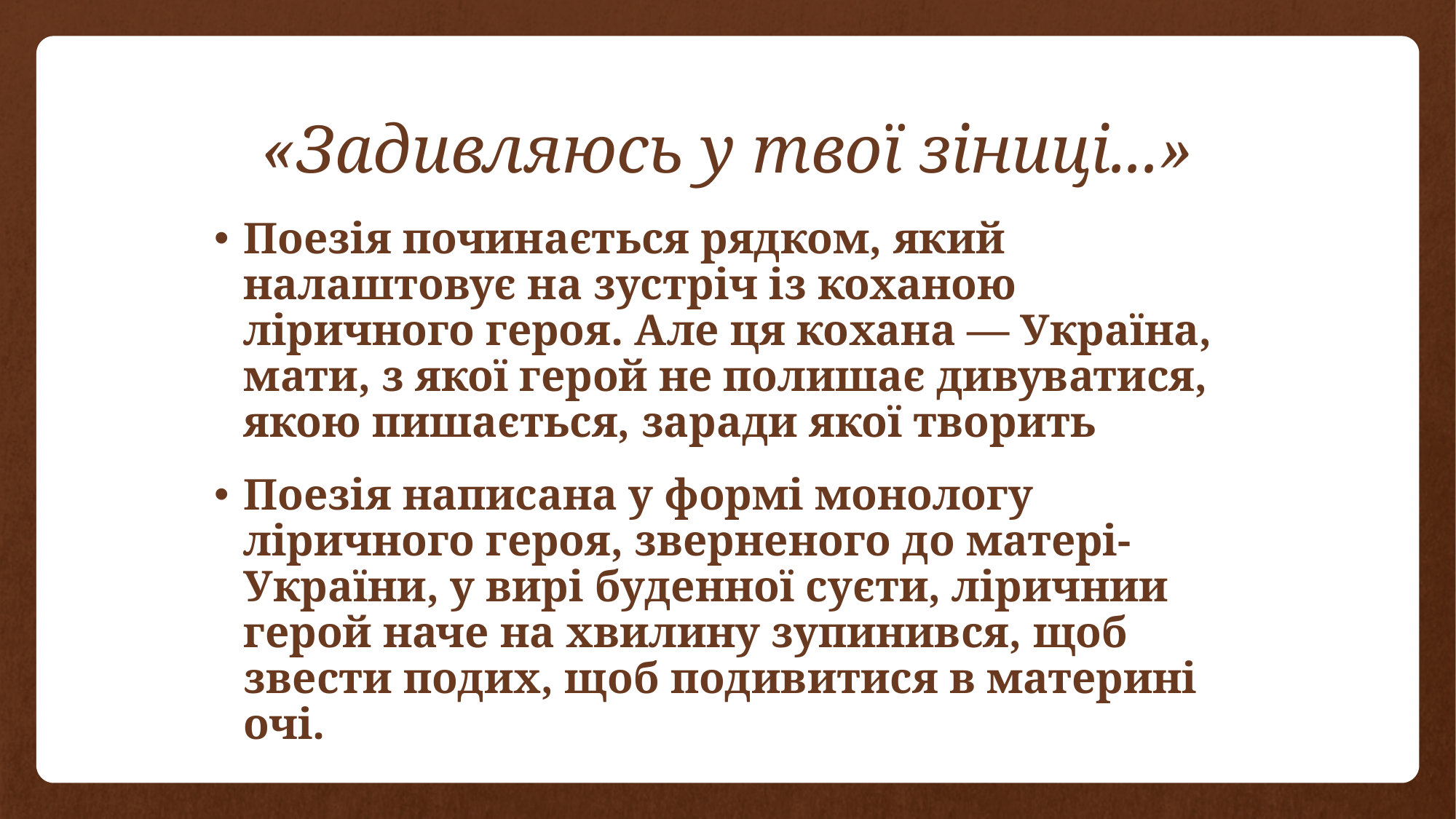

# «Задивляюсь у твої зіниці...»
Поезія почина­ється рядком, який налаштовує на зустріч із коханою ліричного героя. Але ця кохана — Україна, мати, з якої герой не полишає дивуватися, якою пишається, заради якої творить
Поезія написана у формі монологу ліричного героя, зверне­ного до матері-України, у вирі буденної суєти, ліричнии герой наче на хвилину зупинився, щоб звести подих, щоб подивитися в материні очі.